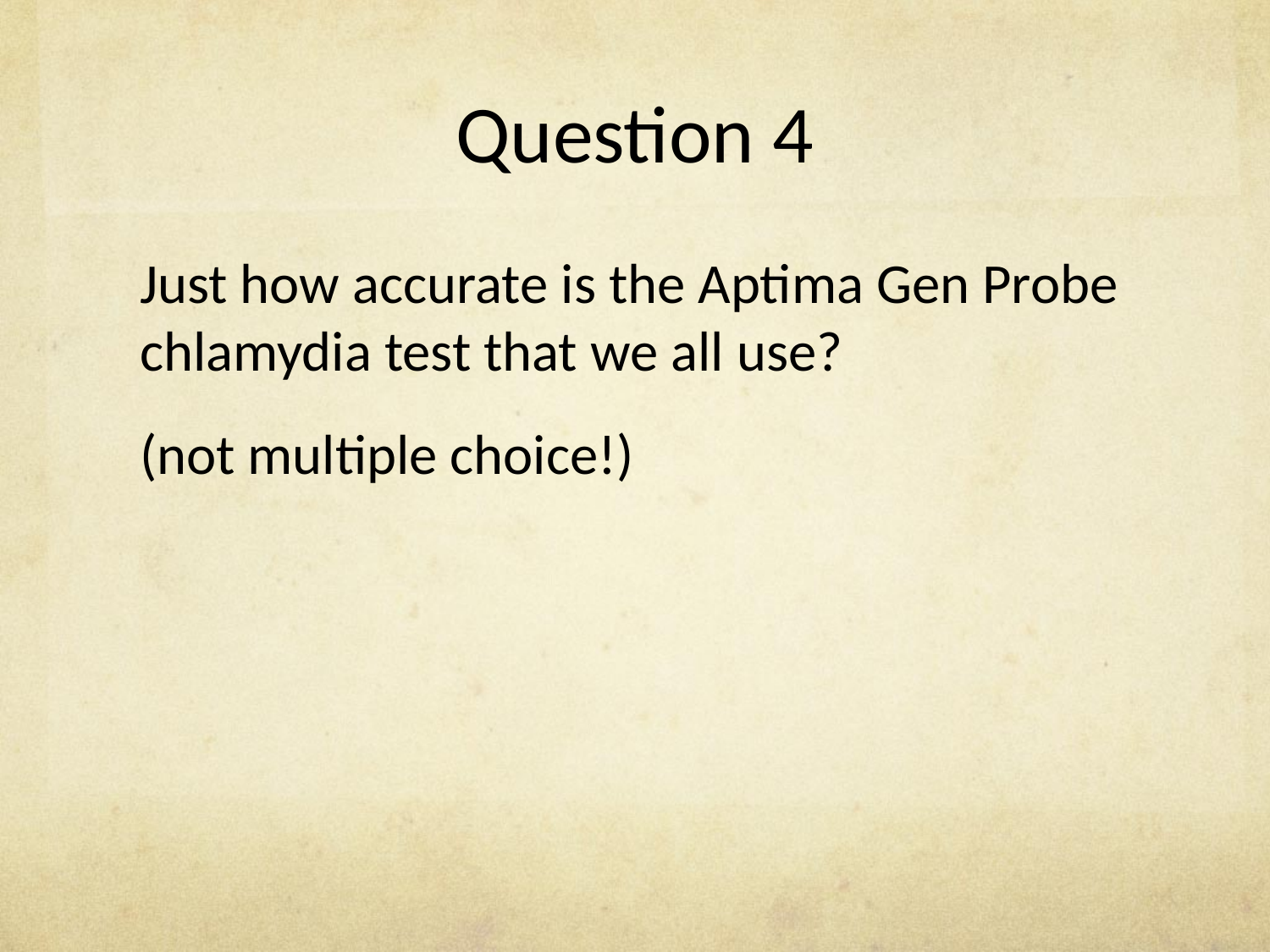

# Question 4
Just how accurate is the Aptima Gen Probe chlamydia test that we all use?
(not multiple choice!)